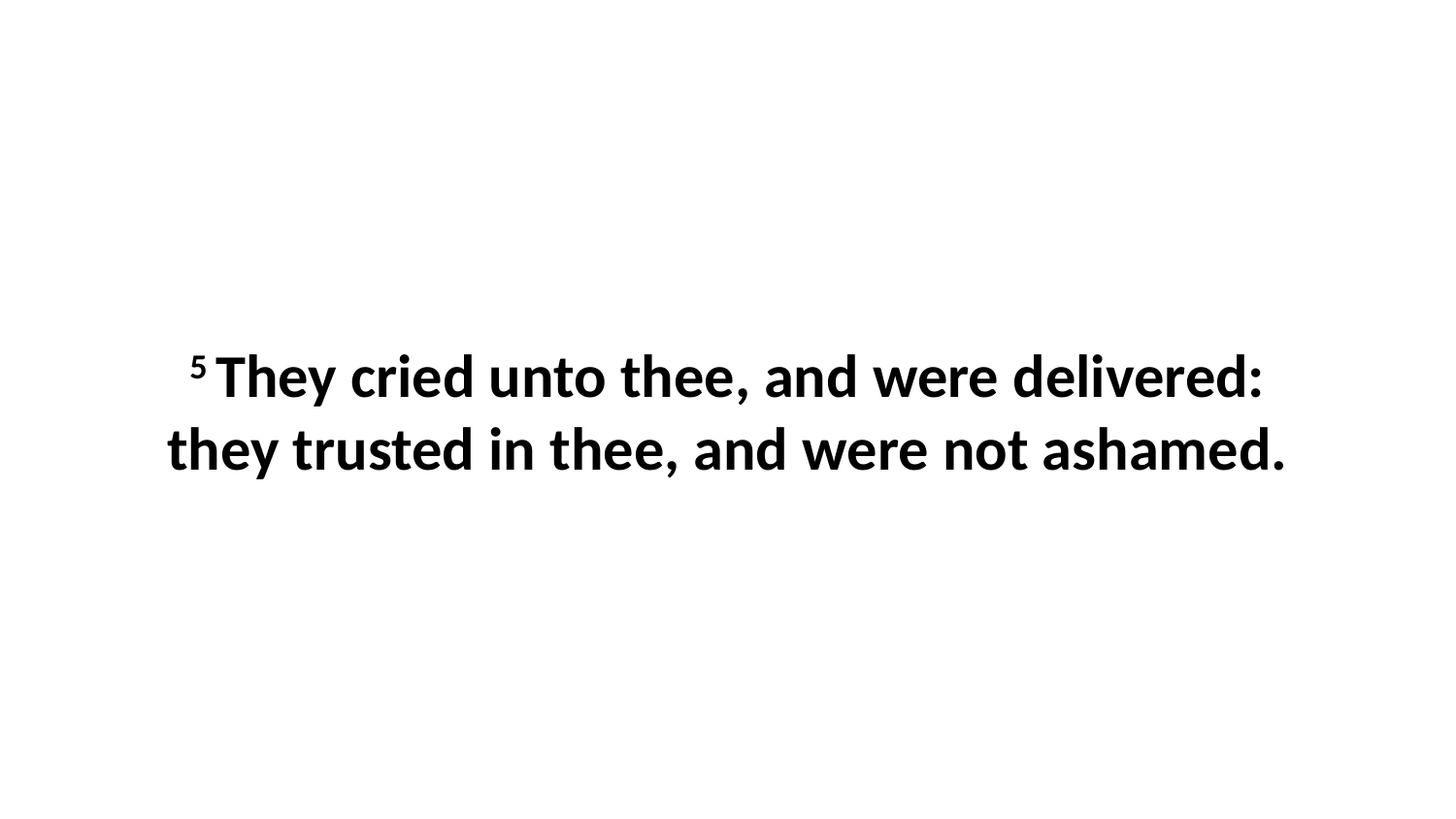

5 They cried unto thee, and were delivered: they trusted in thee, and were not ashamed.